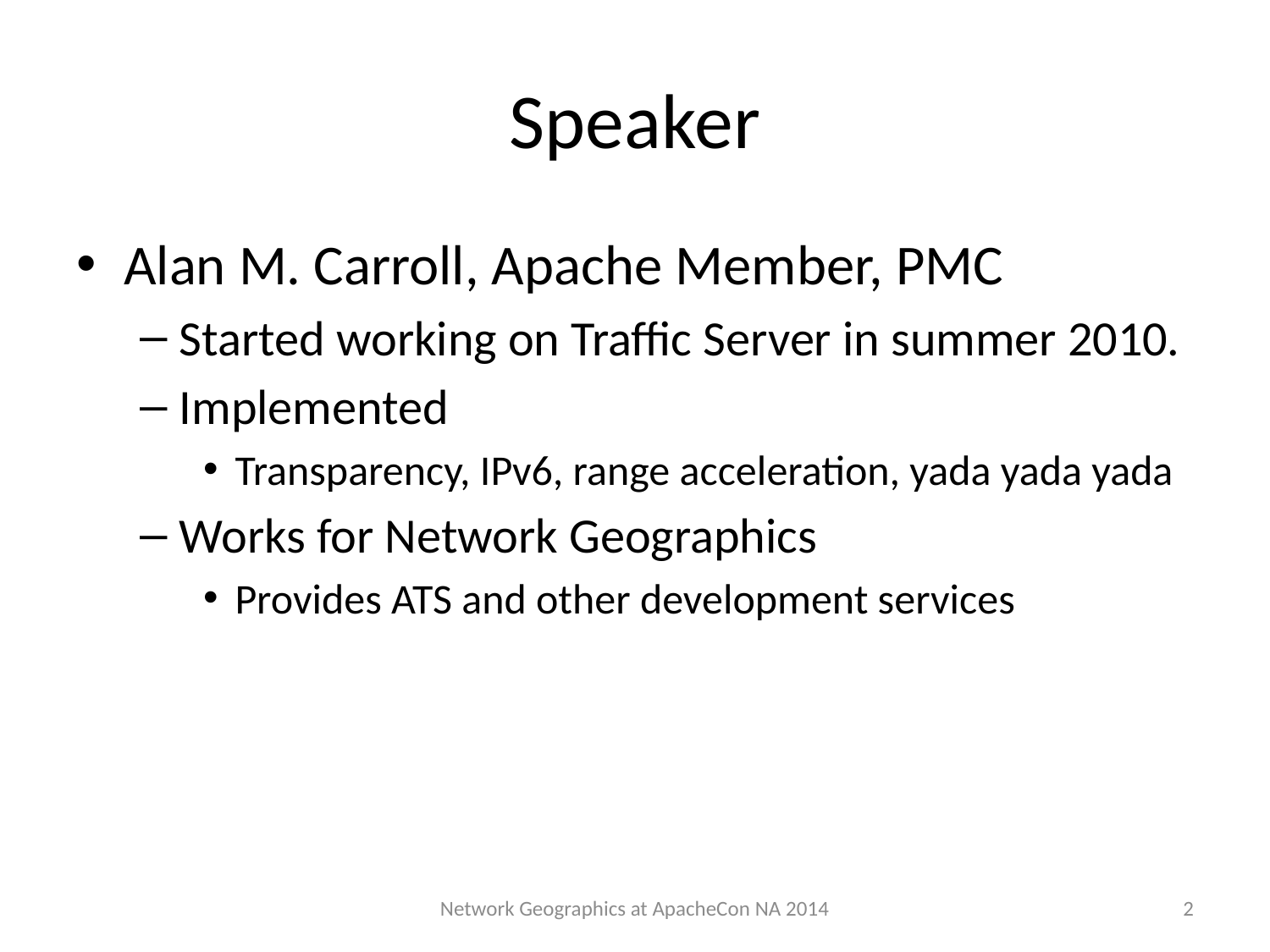

# Speaker
Alan M. Carroll, Apache Member, PMC
Started working on Traffic Server in summer 2010.
Implemented
Transparency, IPv6, range acceleration, yada yada yada
Works for Network Geographics
Provides ATS and other development services
2
Network Geographics at ApacheCon NA 2014